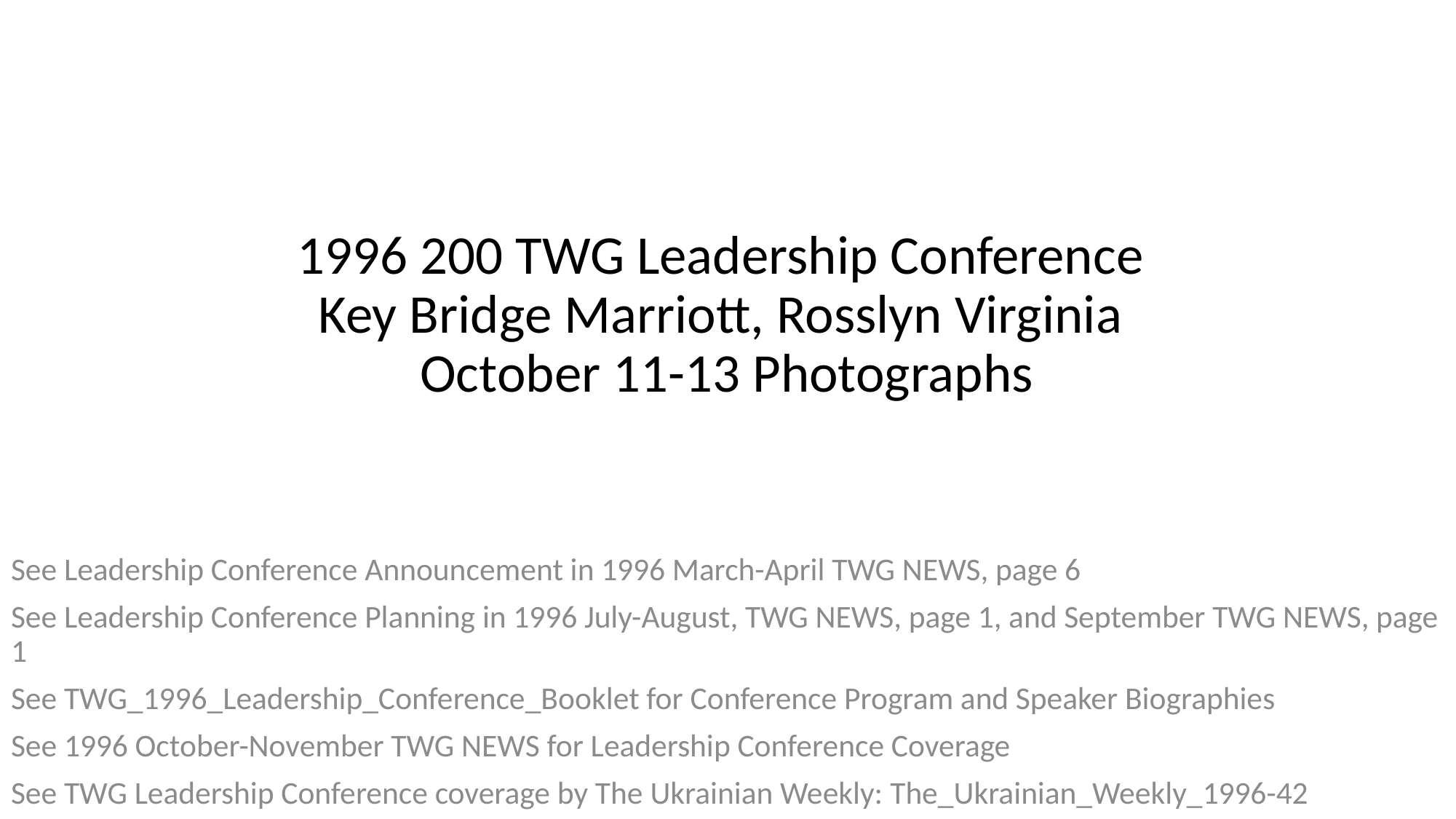

# 1996 200 TWG Leadership Conference Key Bridge Marriott, Rosslyn Virginia October 11-13 Photographs
See Leadership Conference Announcement in 1996 March-April TWG NEWS, page 6
See Leadership Conference Planning in 1996 July-August, TWG NEWS, page 1, and September TWG NEWS, page 1
See TWG_1996_Leadership_Conference_Booklet for Conference Program and Speaker Biographies
See 1996 October-November TWG NEWS for Leadership Conference Coverage
See TWG Leadership Conference coverage by The Ukrainian Weekly: The_Ukrainian_Weekly_1996-42